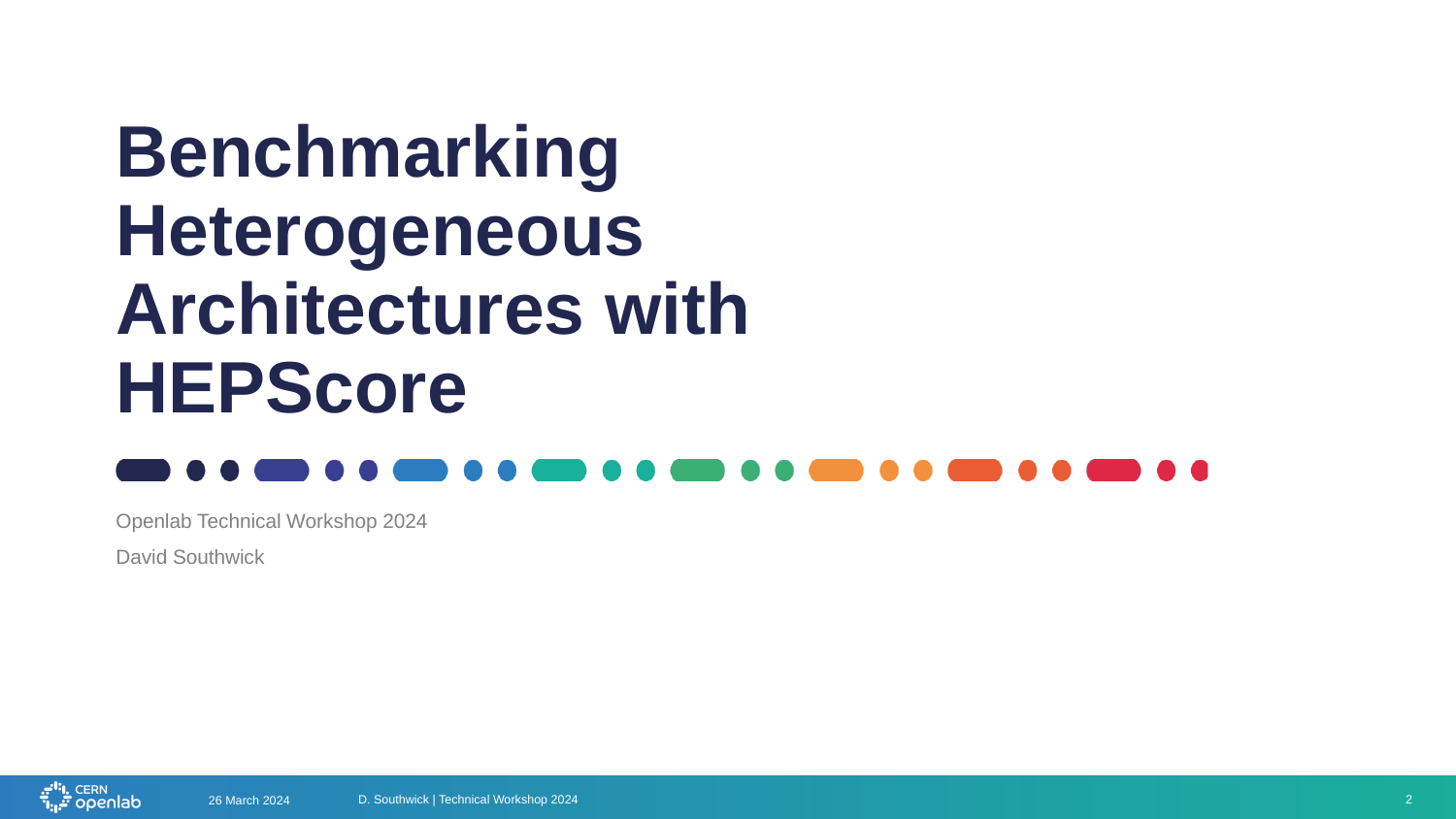

# Benchmarking Heterogeneous Architectures with HEPScore
Openlab Technical Workshop 2024
David Southwick
26 March 2024
D. Southwick | Technical Workshop 2024
2